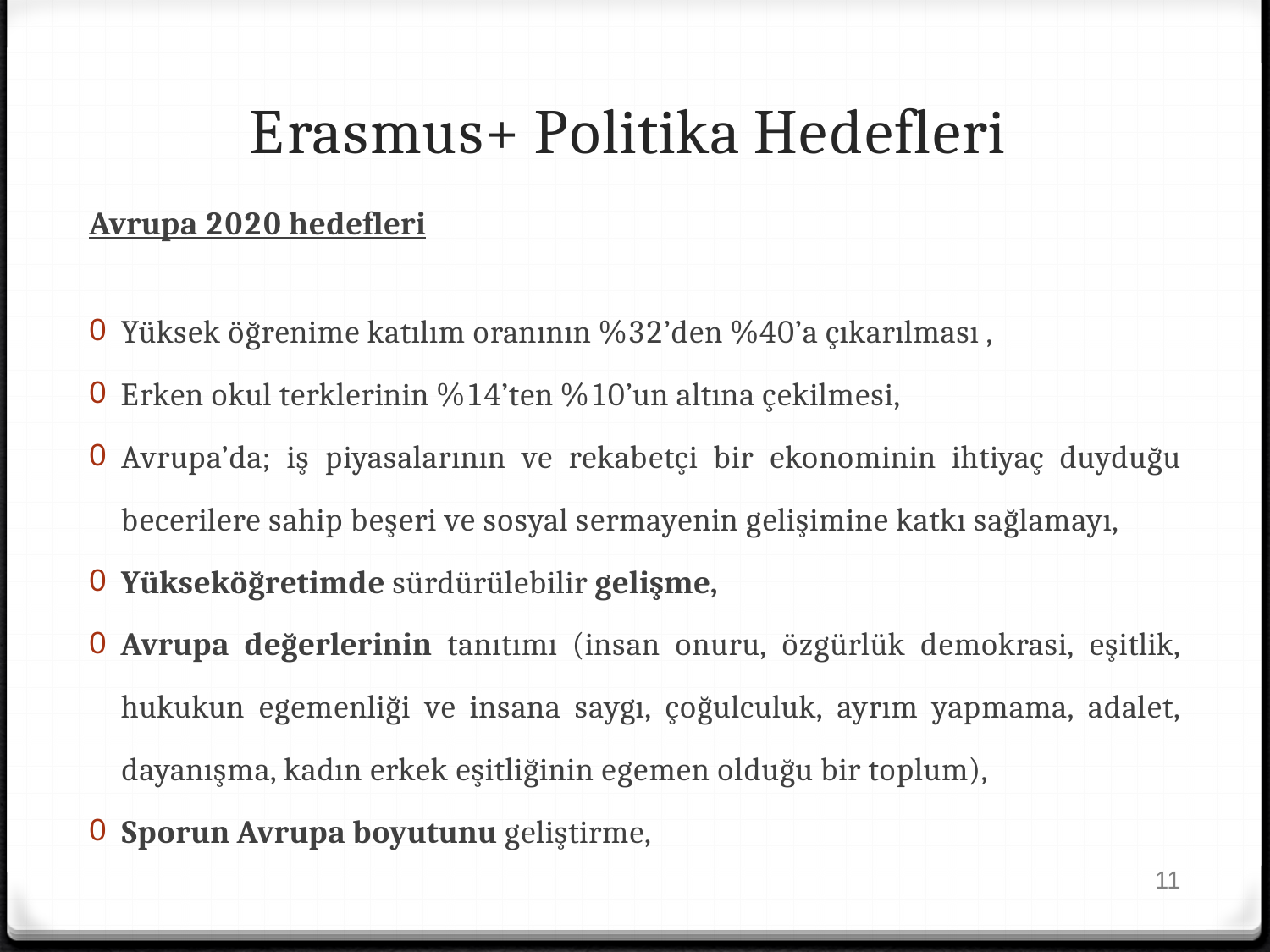

# Erasmus+ Politika Hedefleri
Avrupa 2020 hedefleri

Yüksek öğrenime katılım oranının %32’den %40’a çıkarılması ,
Erken okul terklerinin %14’ten %10’un altına çekilmesi,
Avrupa’da; iş piyasalarının ve rekabetçi bir ekonominin ihtiyaç duyduğu becerilere sahip beşeri ve sosyal sermayenin gelişimine katkı sağlamayı,
Yükseköğretimde sürdürülebilir gelişme,
Avrupa değerlerinin tanıtımı (insan onuru, özgürlük demokrasi, eşitlik, hukukun egemenliği ve insana saygı, çoğulculuk, ayrım yapmama, adalet, dayanışma, kadın erkek eşitliğinin egemen olduğu bir toplum),
Sporun Avrupa boyutunu geliştirme,

11